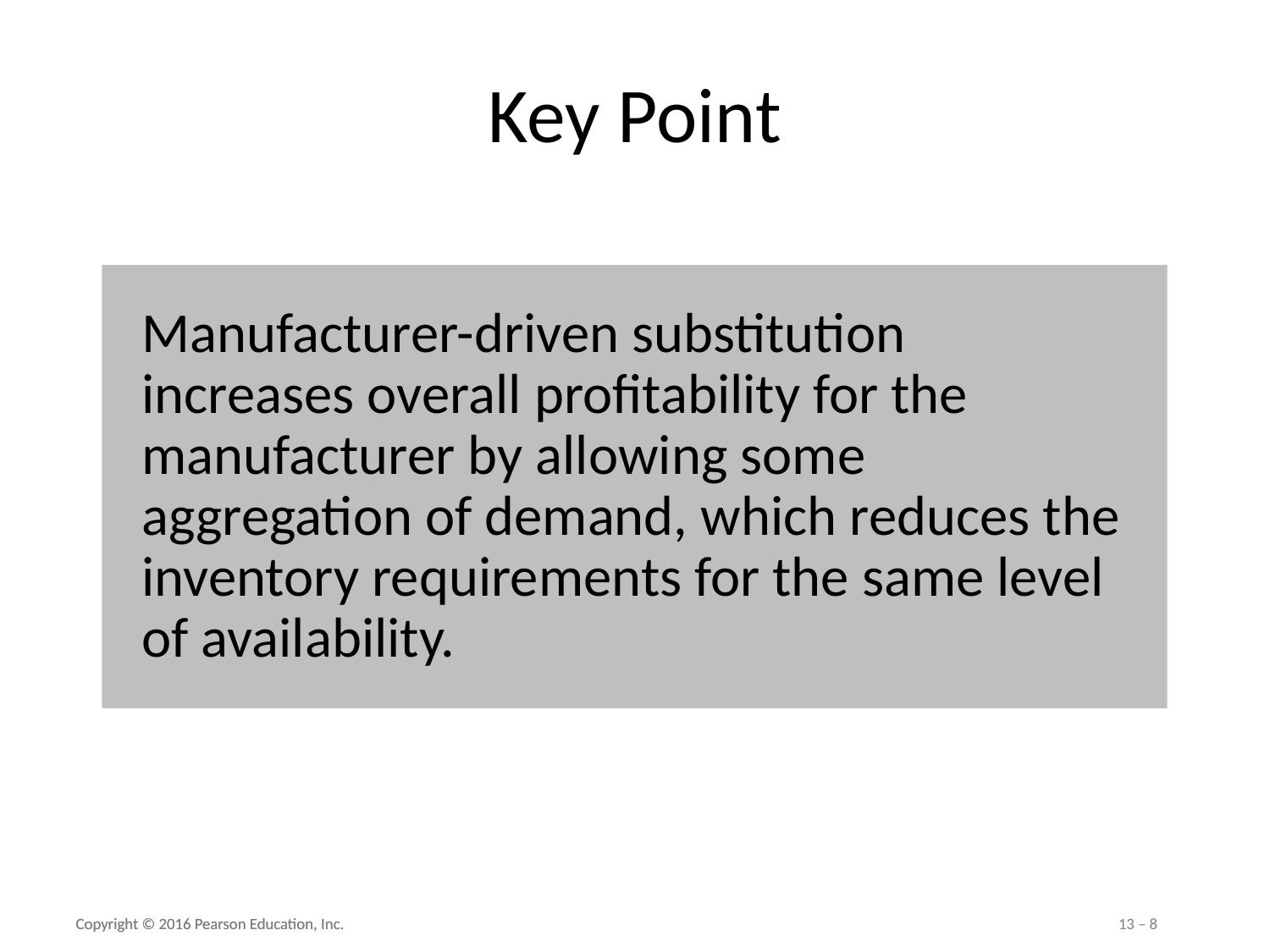

# Key Point
Manufacturer-driven substitution increases overall profitability for the manufacturer by allowing some aggregation of demand, which reduces the inventory requirements for the same level of availability.